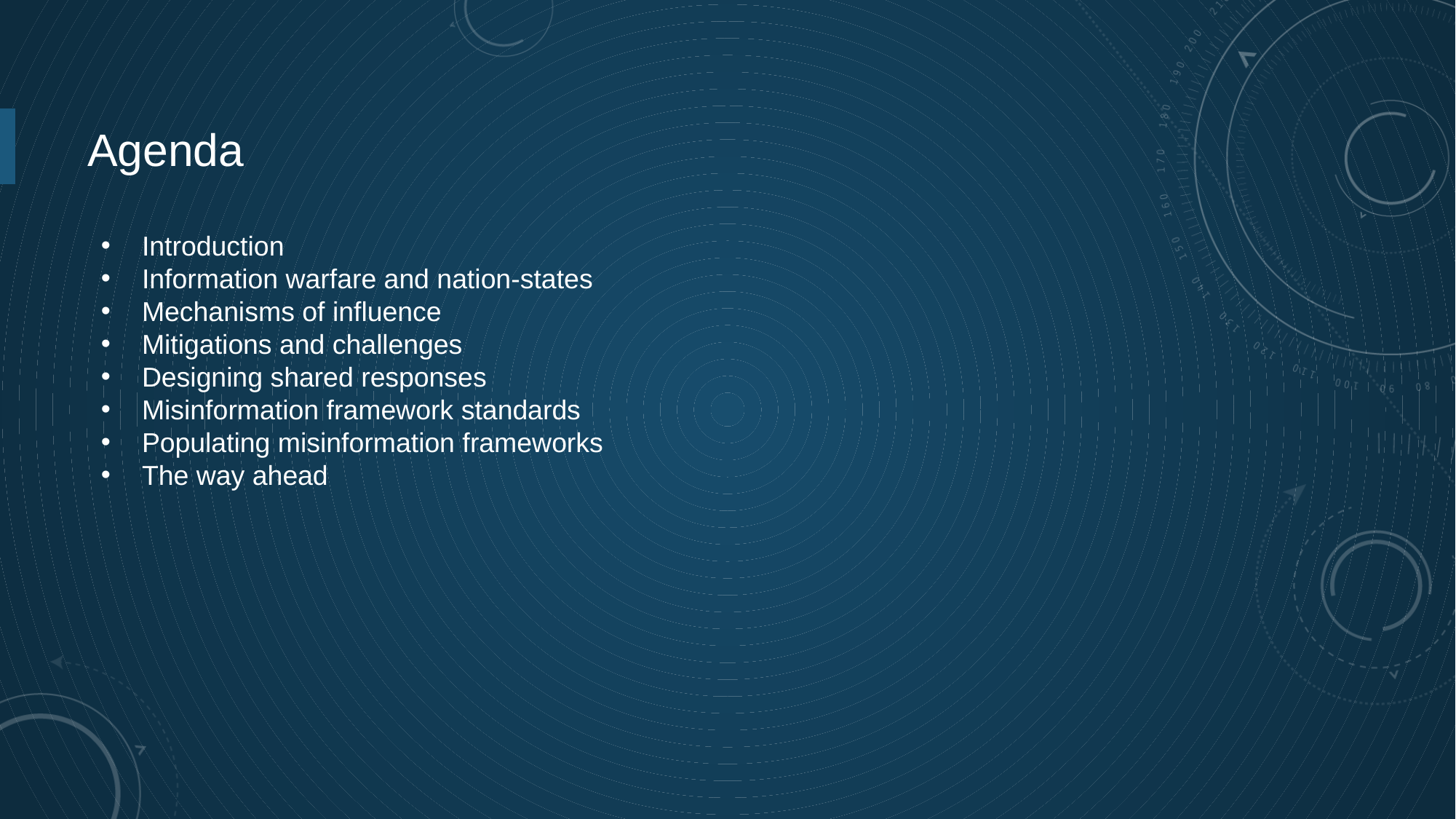

# Agenda
Introduction
Information warfare and nation-states
Mechanisms of influence
Mitigations and challenges
Designing shared responses
Misinformation framework standards
Populating misinformation frameworks
The way ahead